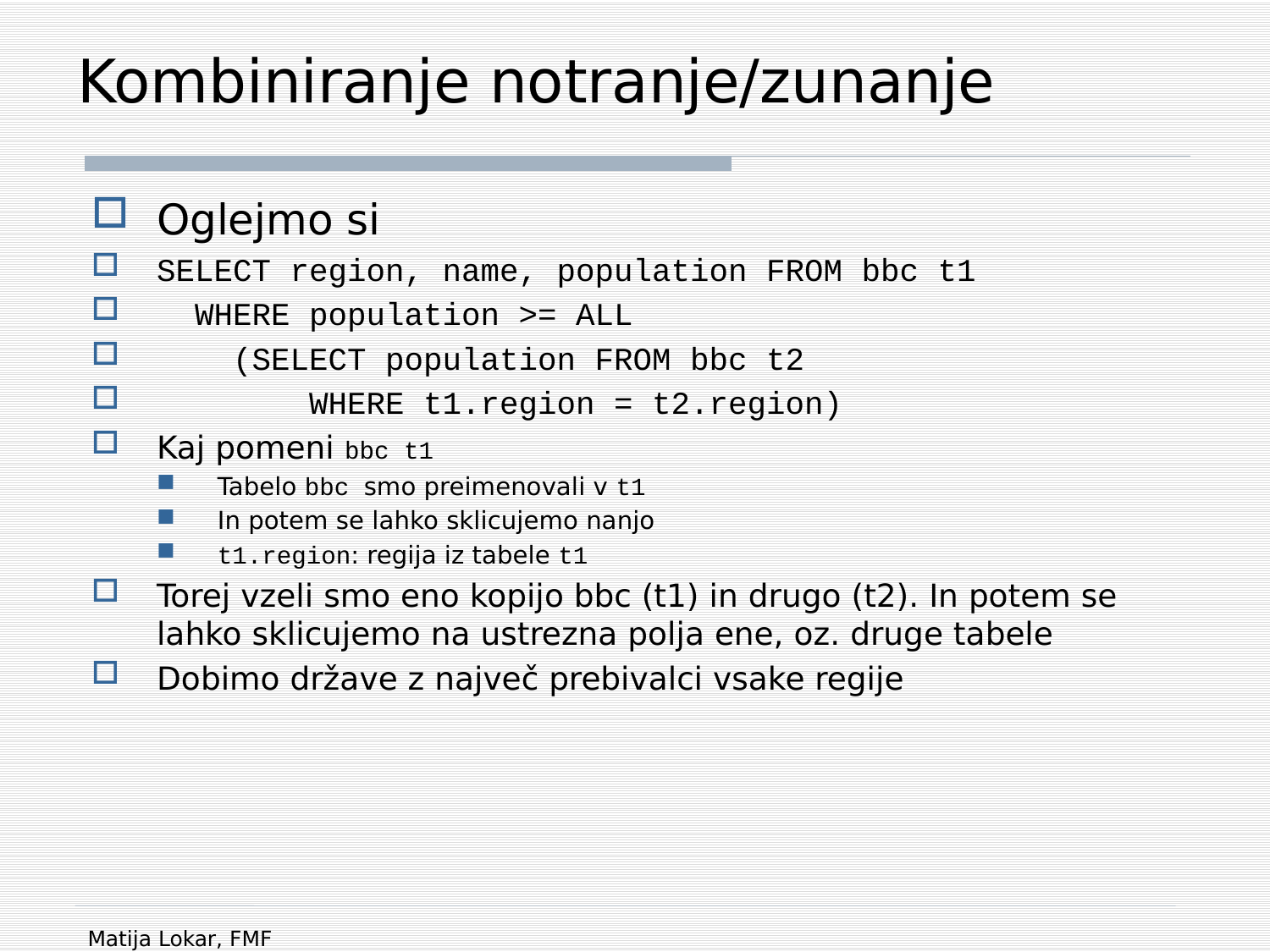

# Kombiniranje notranje/zunanje
Oglejmo si
SELECT region, name, population FROM bbc t1
  WHERE population >= ALL
    (SELECT population FROM bbc t2
        WHERE t1.region = t2.region)
Kaj pomeni bbc t1
Tabelo bbc smo preimenovali v t1
In potem se lahko sklicujemo nanjo
t1.region: regija iz tabele t1
Torej vzeli smo eno kopijo bbc (t1) in drugo (t2). In potem se lahko sklicujemo na ustrezna polja ene, oz. druge tabele
Dobimo države z največ prebivalci vsake regije

Matija Lokar, FMF